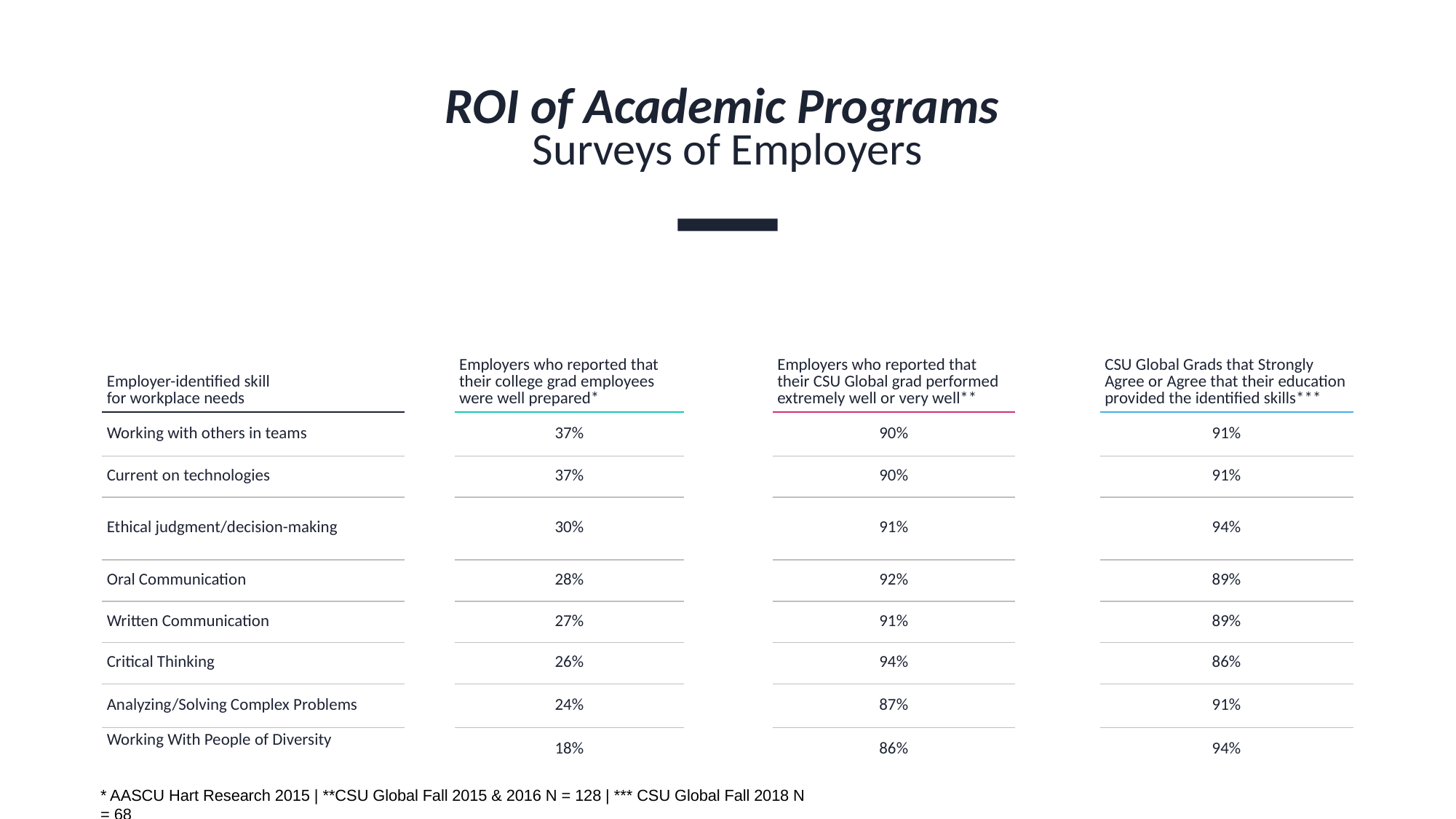

# ROI of Academic Programs Surveys of Employers
| Employer-identified skill for workplace needs |  | Employers who reported that their college grad employees were well prepared\* |  | Employers who reported that their CSU Global grad performed extremely well or very well\*\* |  | CSU Global Grads that Strongly Agree or Agree that their education provided the identified skills\*\*\* |
| --- | --- | --- | --- | --- | --- | --- |
| Working with others in teams |  | 37% |  | 90% |  | 91% |
| Current on technologies |  | 37% |  | 90% |  | 91% |
| Ethical judgment/decision-making |  | 30% |  | 91% |  | 94% |
| Oral Communication |  | 28% |  | 92% |  | 89% |
| Written Communication |  | 27% |  | 91% |  | 89% |
| Critical Thinking |  | 26% |  | 94% |  | 86% |
| Analyzing/Solving Complex Problems |  | 24% |  | 87% |  | 91% |
| Working With People of Diversity |  | 18% |  | 86% |  | 94% |
* AASCU Hart Research 2015 | **CSU Global Fall 2015 & 2016 N = 128 | *** CSU Global Fall 2018 N = 68